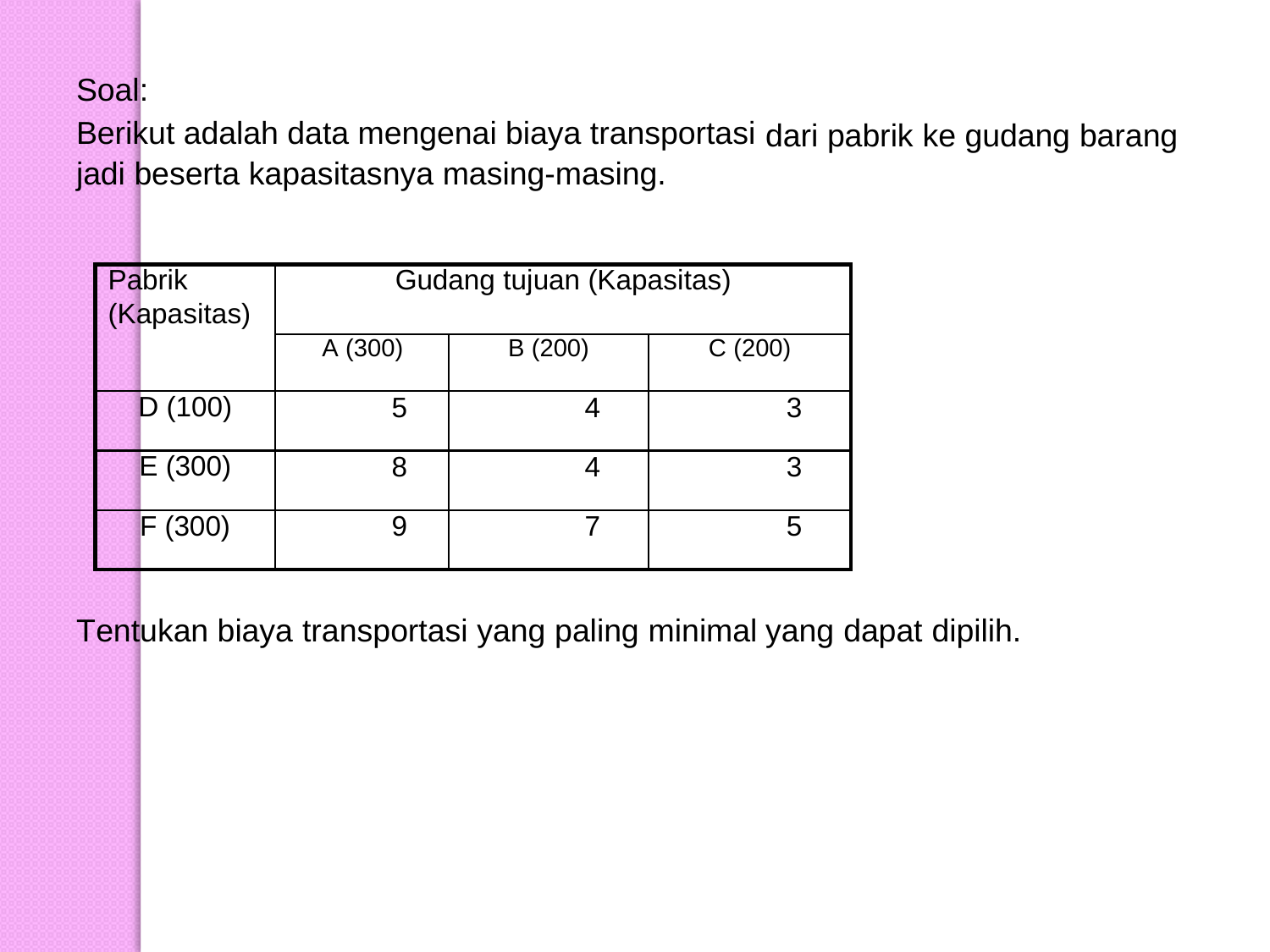

Soal:
Berikut adalah data mengenai biaya transportasi
dari
pabrik
ke
gudang
barang
jadi beserta
kapasitasnya
masing-masing.

Pabrik
(Kapasitas)
Gudang tujuan (Kapasitas)

A (300)
B (200)
C (200)

D (100)
5
4
3

E (300)
8
4
3

F (300)
9
7
5

Tentukan biaya transportasi yang paling minimal
yang dapat dipilih.